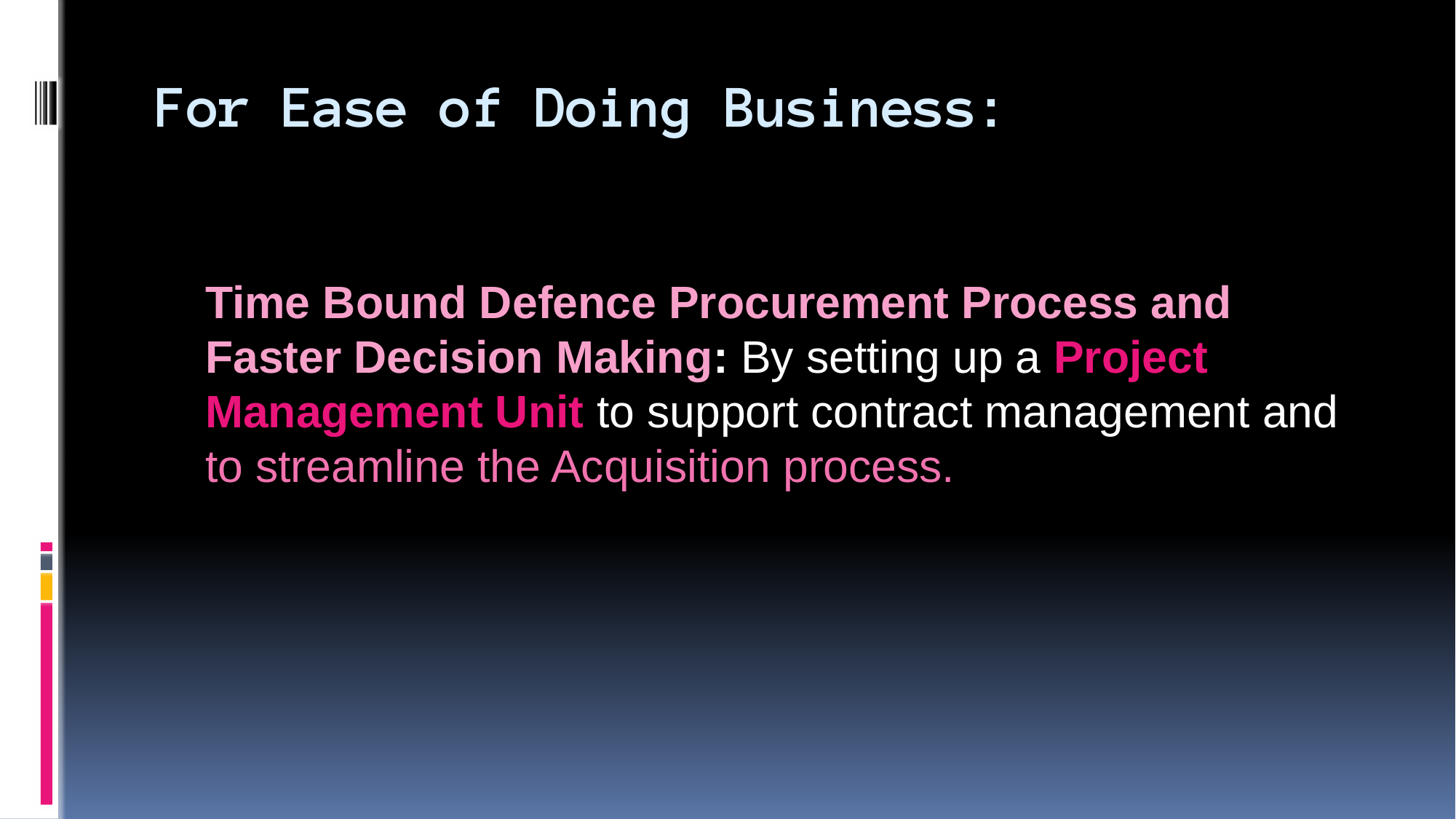

# For Ease of Doing Business:
Time Bound Defence Procurement Process and Faster Decision Making: By setting up a Project Management Unit to support contract management and to streamline the Acquisition process.